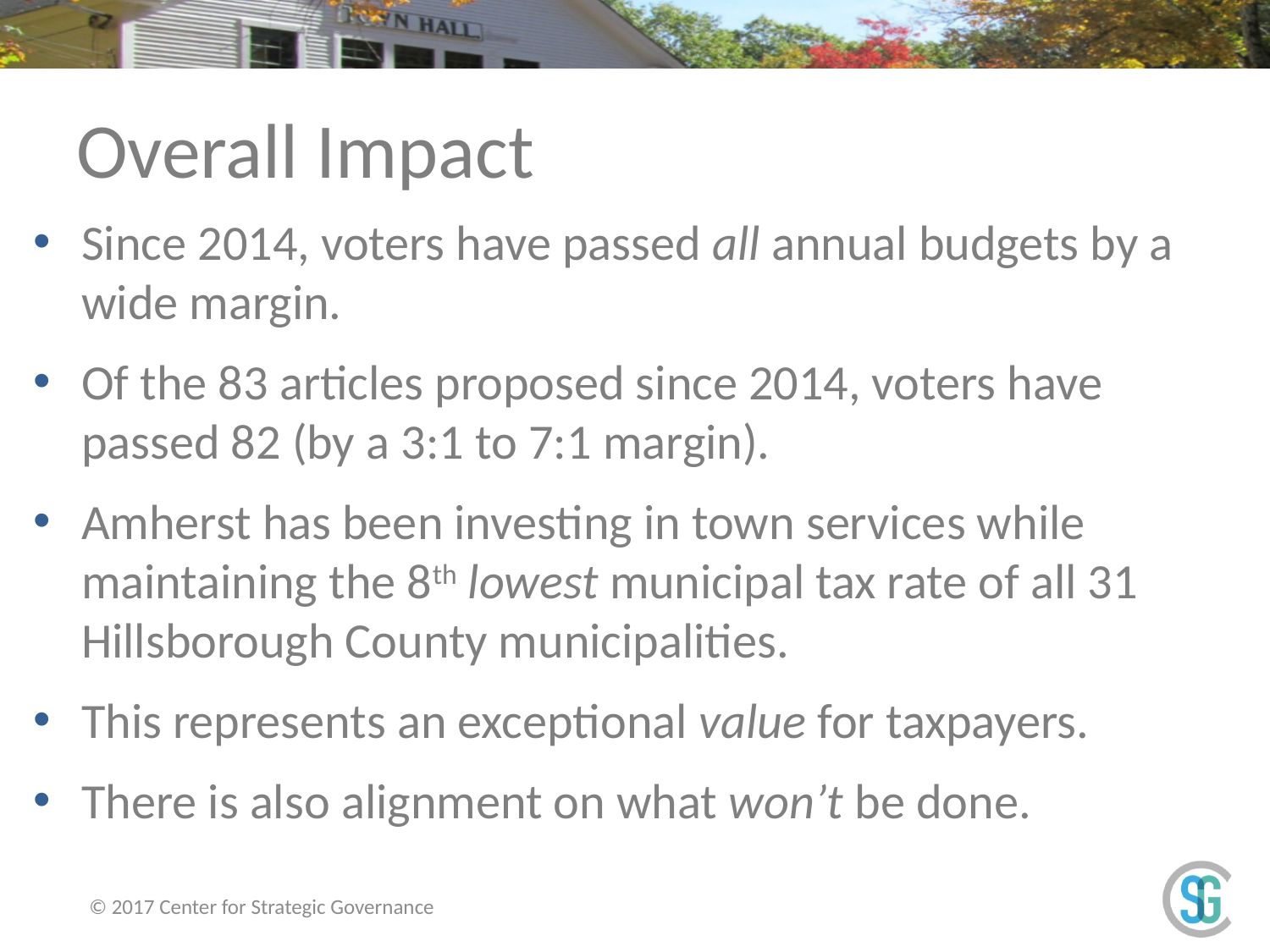

# Overall Impact
Since 2014, voters have passed all annual budgets by a wide margin.
Of the 83 articles proposed since 2014, voters have passed 82 (by a 3:1 to 7:1 margin).
Amherst has been investing in town services while maintaining the 8th lowest municipal tax rate of all 31 Hillsborough County municipalities.
This represents an exceptional value for taxpayers.
There is also alignment on what won’t be done.

© 2017 Center for Strategic Governance